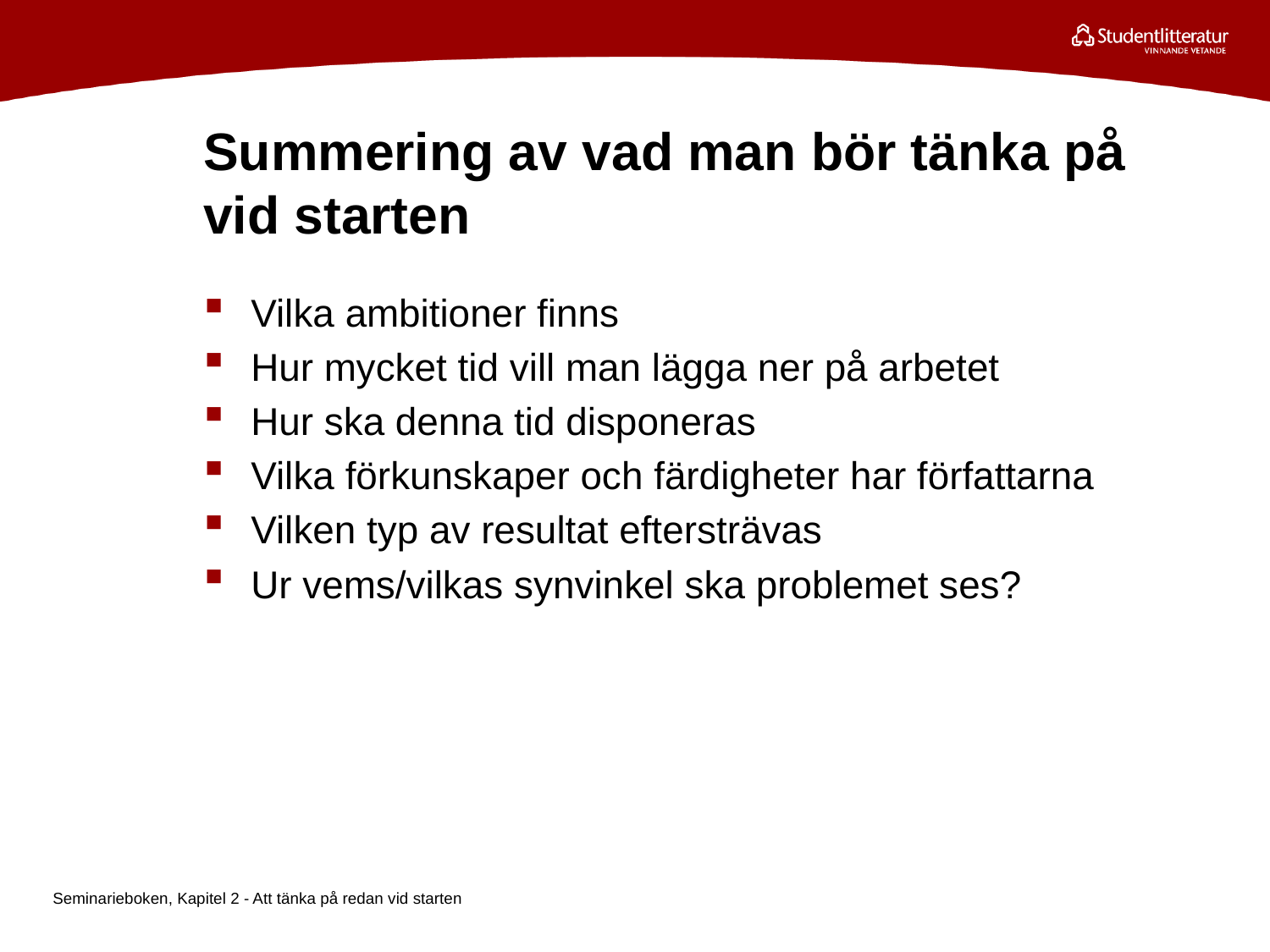

# Summering av vad man bör tänka på vid starten
Vilka ambitioner finns
Hur mycket tid vill man lägga ner på arbetet
Hur ska denna tid disponeras
Vilka förkunskaper och färdigheter har författarna
Vilken typ av resultat eftersträvas
Ur vems/vilkas synvinkel ska problemet ses?
Seminarieboken, Kapitel 2 - Att tänka på redan vid starten